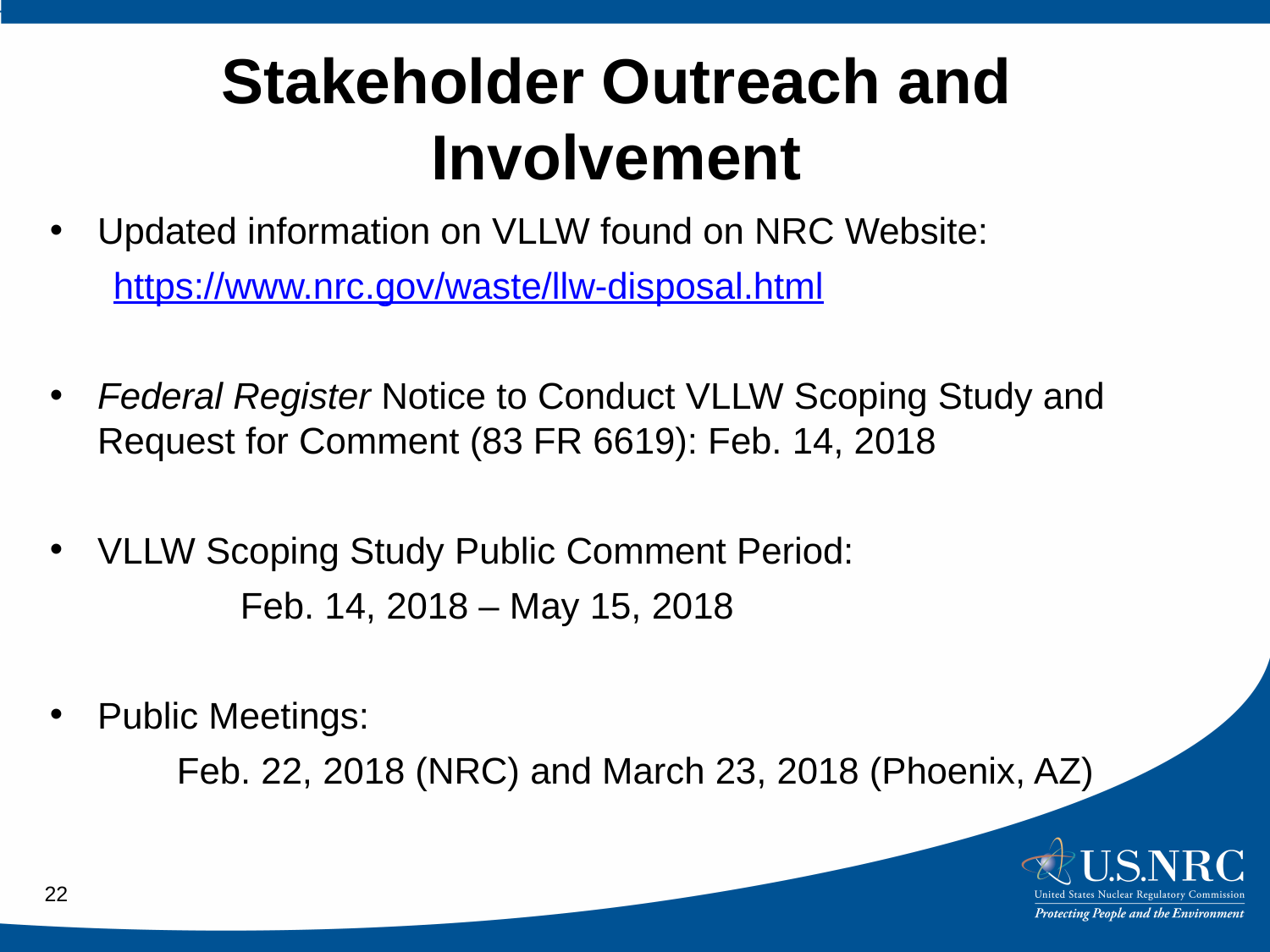

# Stakeholder Outreach and Involvement
Updated information on VLLW found on NRC Website:
https://www.nrc.gov/waste/llw-disposal.html

Federal Register Notice to Conduct VLLW Scoping Study and Request for Comment (83 FR 6619): Feb. 14, 2018

VLLW Scoping Study Public Comment Period:
	Feb. 14, 2018 – May 15, 2018

Public Meetings:
	Feb. 22, 2018 (NRC) and March 23, 2018 (Phoenix, AZ)

22